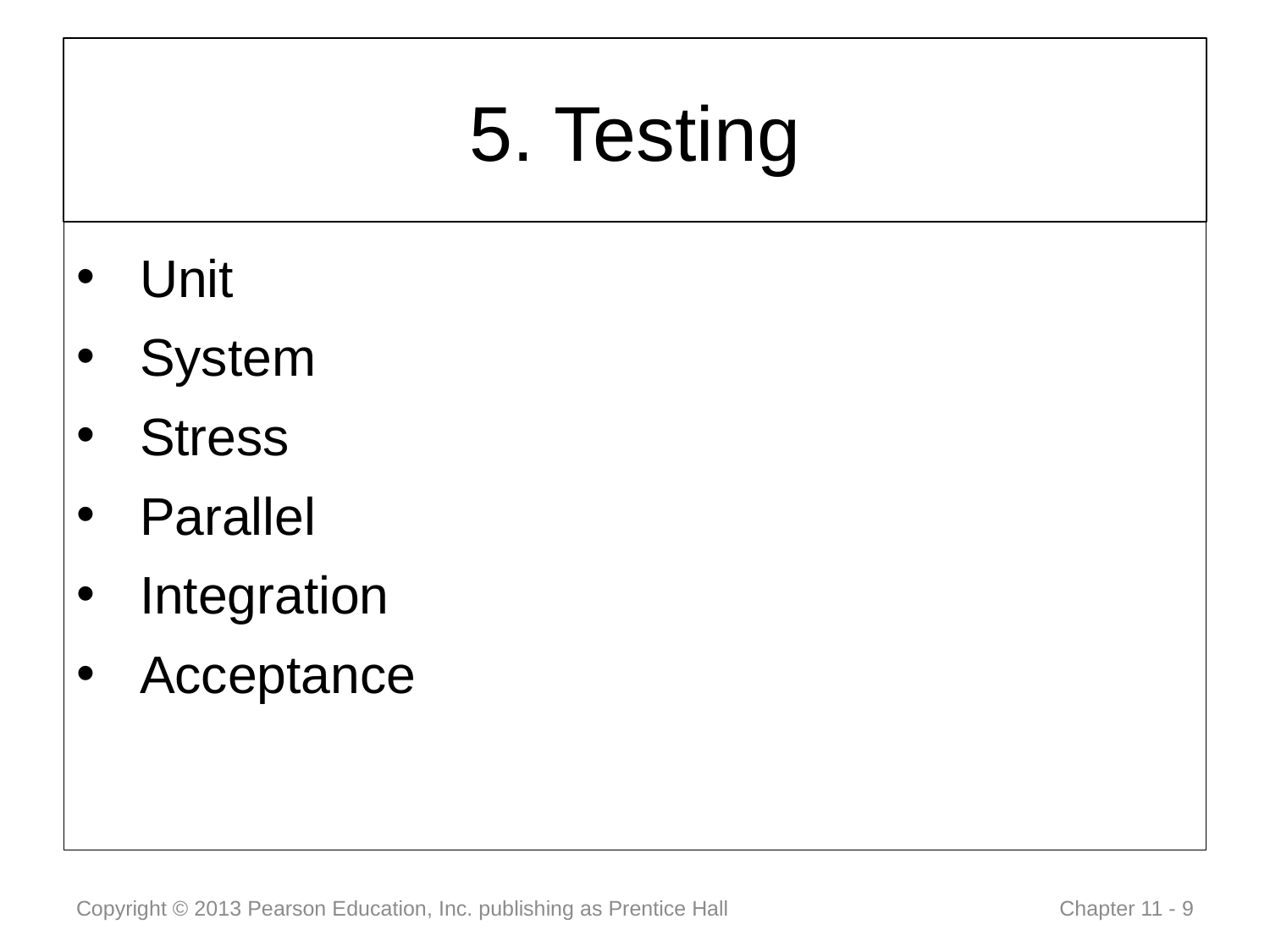

# 5. Testing
Unit
System
Stress
Parallel
Integration
Acceptance
Copyright © 2013 Pearson Education, Inc. publishing as Prentice Hall
 Chapter 11 - 9